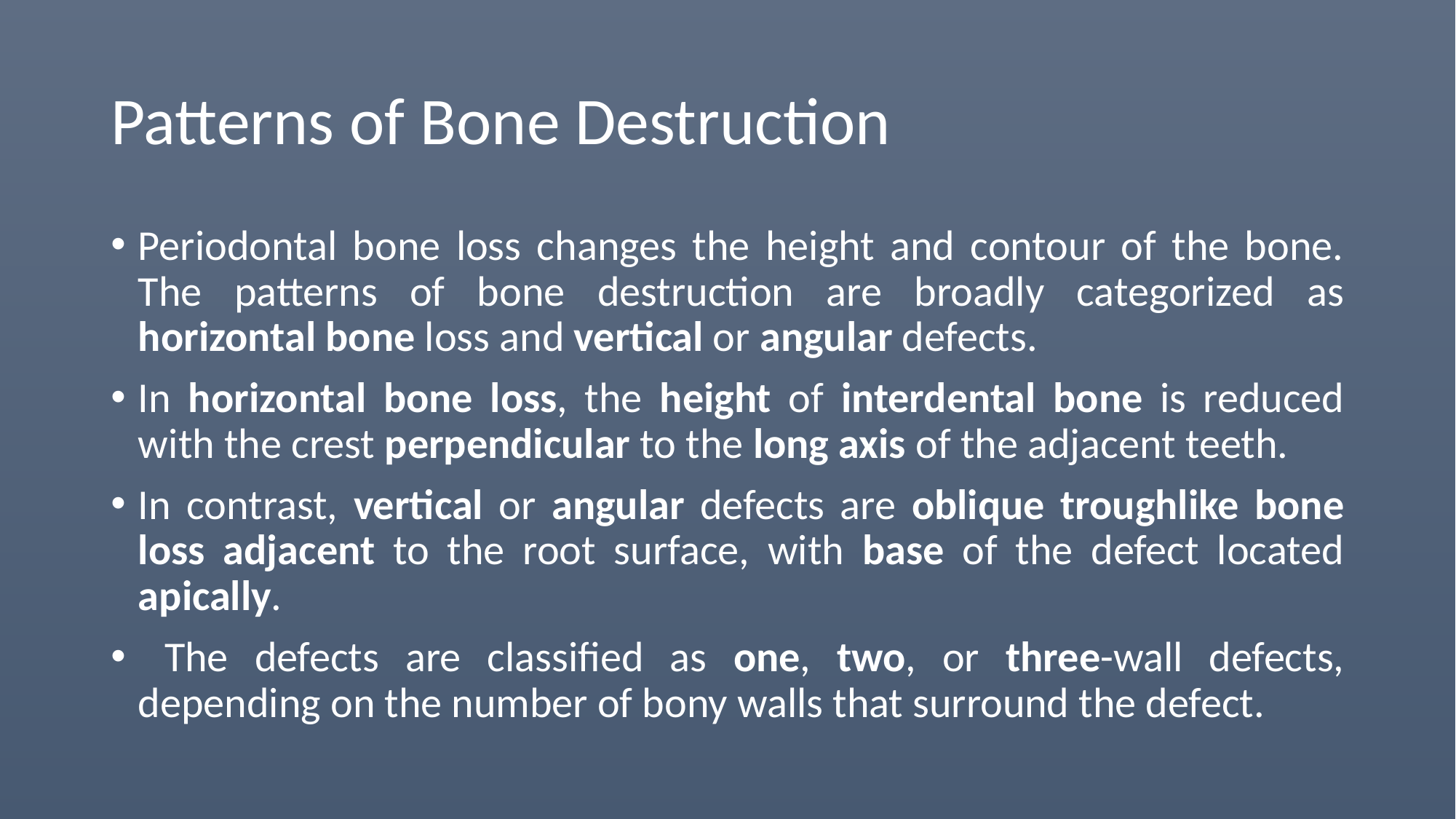

# Patterns of Bone Destruction
Periodontal bone loss changes the height and contour of the bone. The patterns of bone destruction are broadly categorized as horizontal bone loss and vertical or angular defects.
In horizontal bone loss, the height of interdental bone is reduced with the crest perpendicular to the long axis of the adjacent teeth.
In contrast, vertical or angular defects are oblique troughlike bone loss adjacent to the root surface, with base of the defect located apically.
 The defects are classified as one, two, or three-wall defects, depending on the number of bony walls that surround the defect.